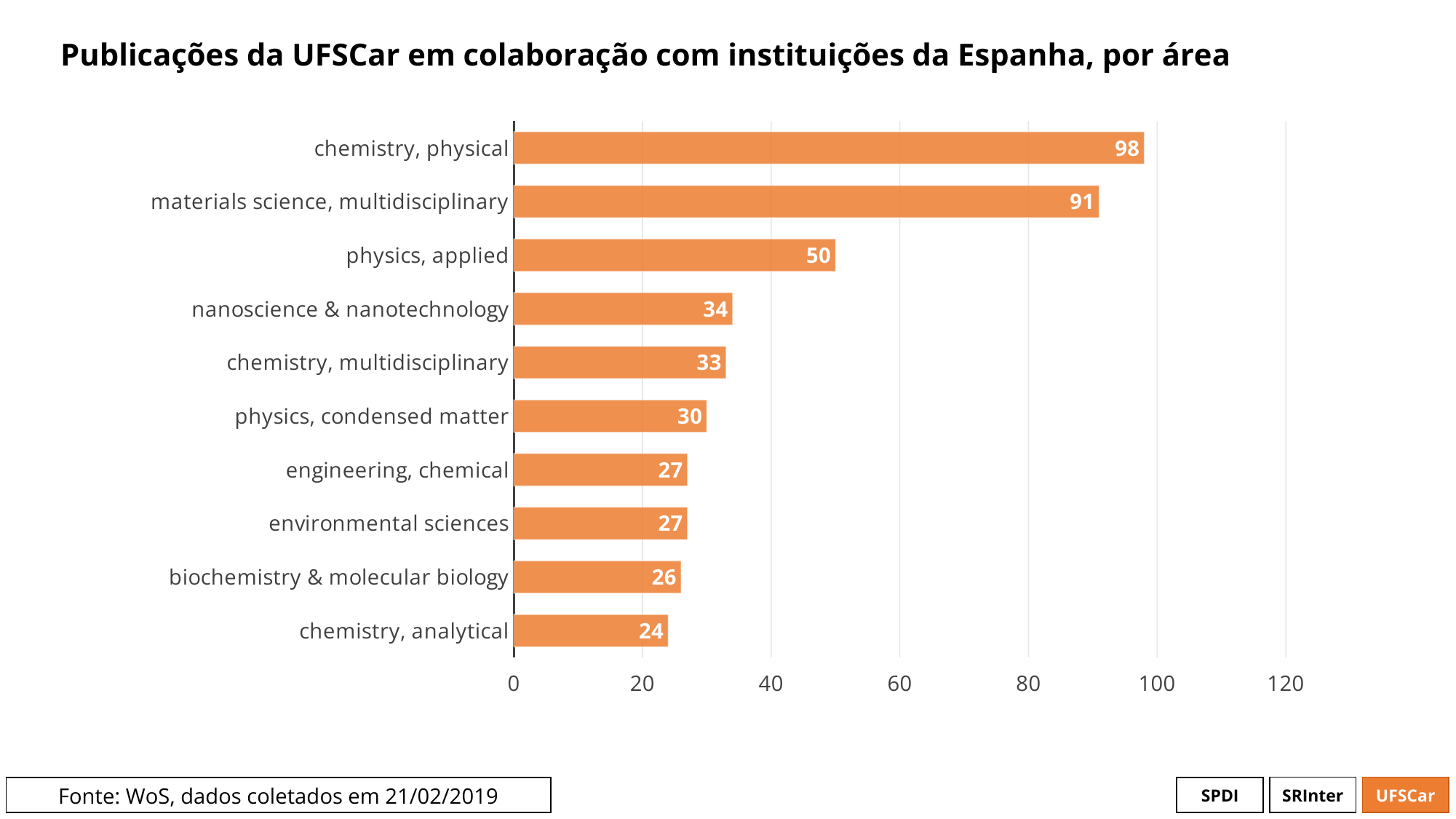

# Publicações da UFSCar em colaboração com instituições da Espanha, por área

### Chart

| Category | # Records |
|---|---|
| chemistry, physical | 98.0 |
| materials science, multidisciplinary | 91.0 |
| physics, applied | 50.0 |
| nanoscience & nanotechnology | 34.0 |
| chemistry, multidisciplinary | 33.0 |
| physics, condensed matter | 30.0 |
| engineering, chemical | 27.0 |
| environmental sciences | 27.0 |
| biochemistry & molecular biology | 26.0 |
| chemistry, analytical | 24.0 |